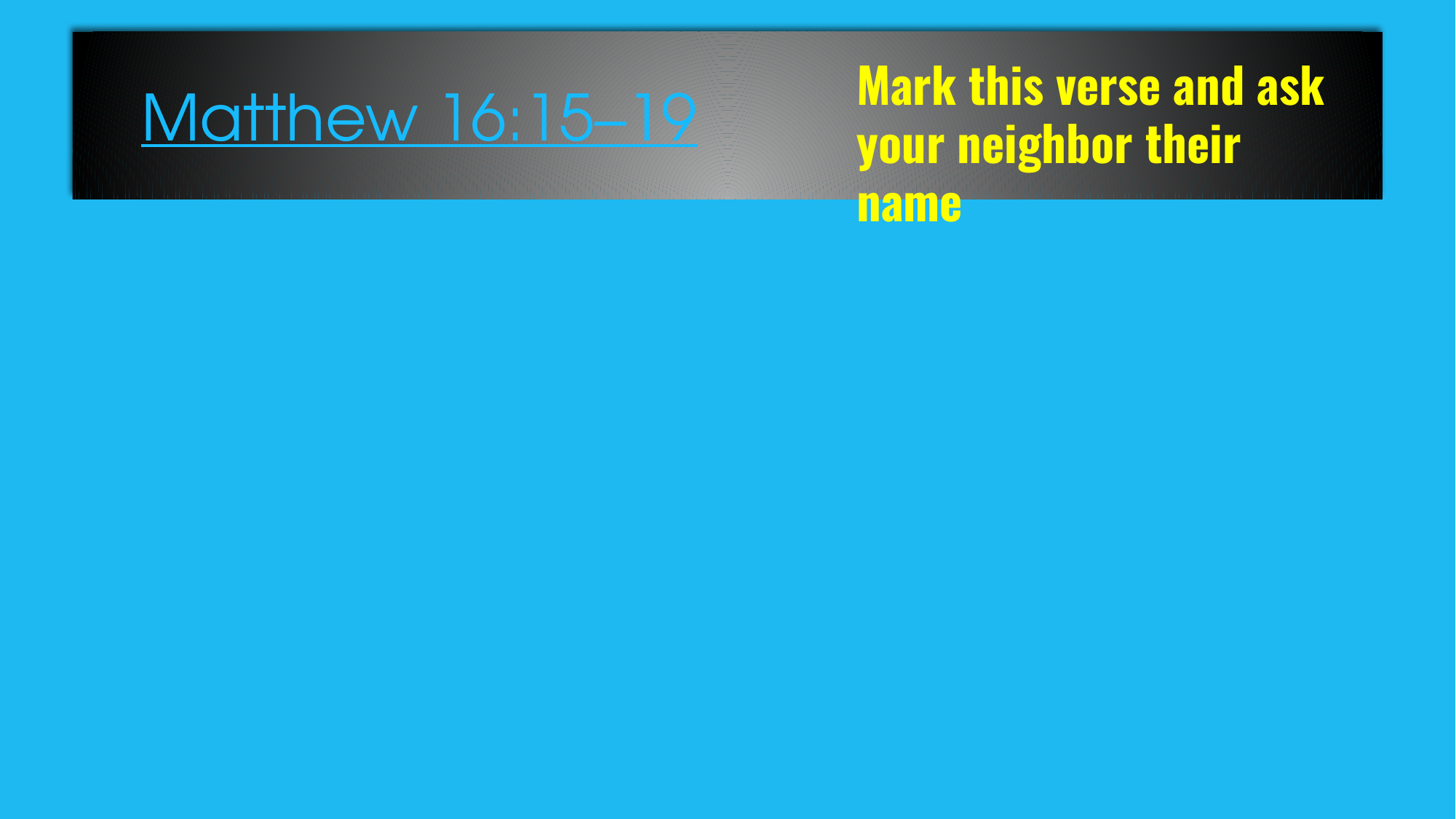

# Matthew 16:15–19
Mark this verse and ask your neighbor their name